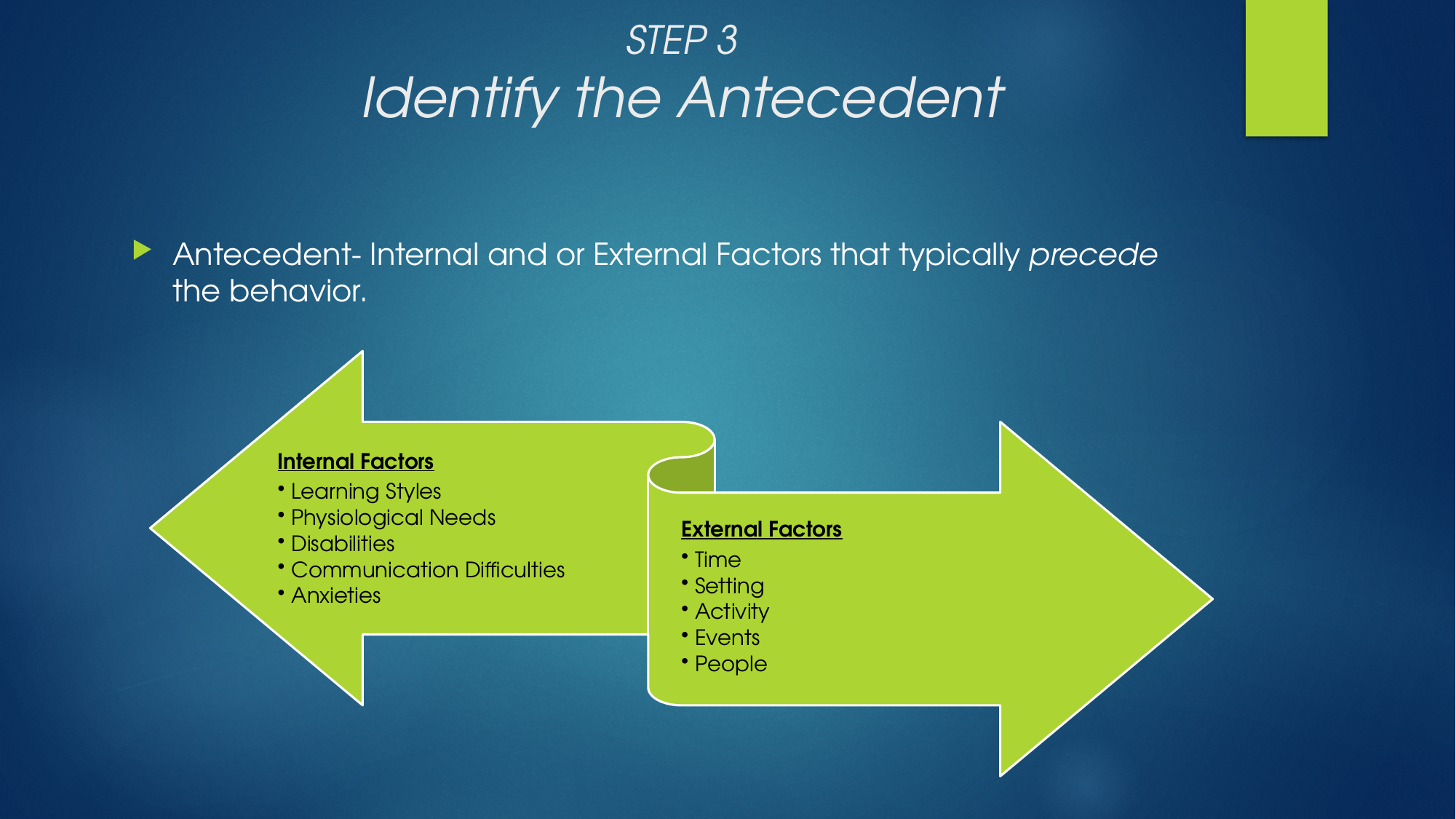

# STEP 3 Identify the Antecedent

Antecedent- Internal and or External Factors that typically precede the behavior.

Internal Factors
Learning Styles
Physiological Needs
Disabilities
Communication Difficulties
Anxieties
External Factors
Time
Setting
Activity
Events
People